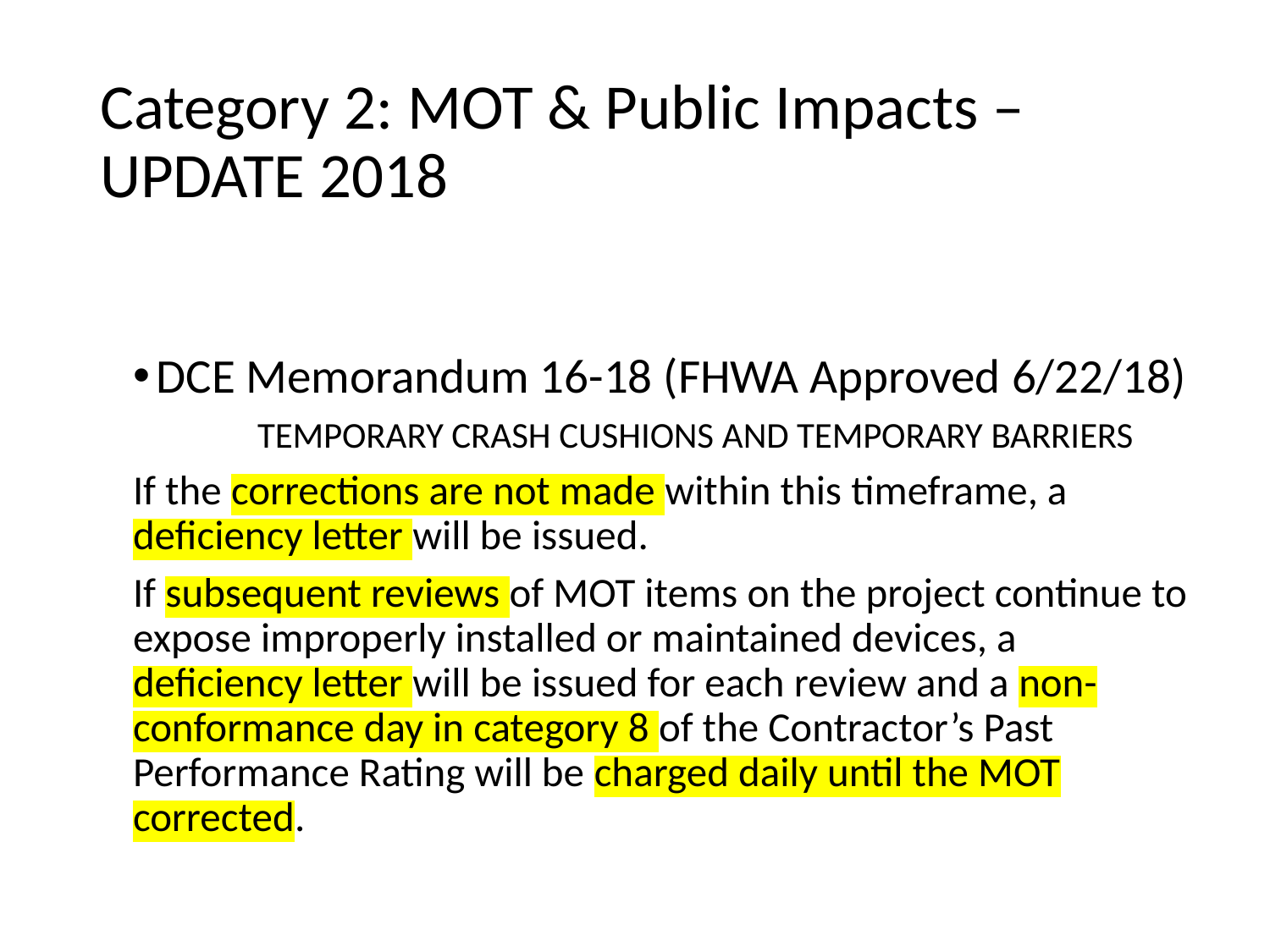

# Category 2: MOT & Public Impacts – UPDATE 2018
DCE Memorandum 16-18 (FHWA Approved 6/22/18)
	TEMPORARY CRASH CUSHIONS AND TEMPORARY BARRIERS
If the corrections are not made within this timeframe, a deficiency letter will be issued.
If subsequent reviews of MOT items on the project continue to expose improperly installed or maintained devices, a deficiency letter will be issued for each review and a non-conformance day in category 8 of the Contractor’s Past Performance Rating will be charged daily until the MOT corrected.